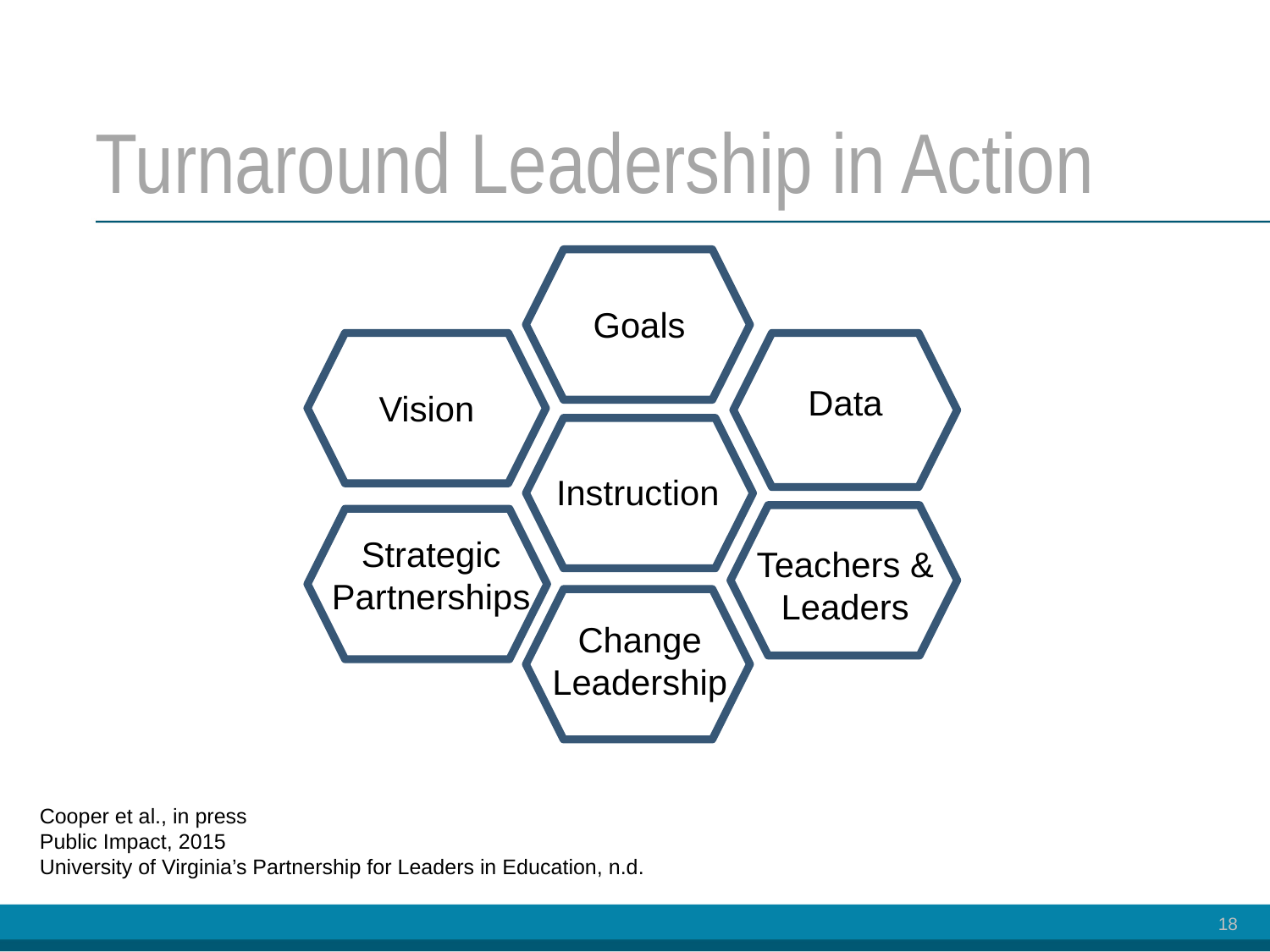

# Turnaround Leadership in Action

Goals

Data
Vision

Instruction

Strategic Partnerships
Teachers & Leaders

Change
Leadership
Cooper et al., in press
Public Impact, 2015
University of Virginia’s Partnership for Leaders in Education, n.d.

18